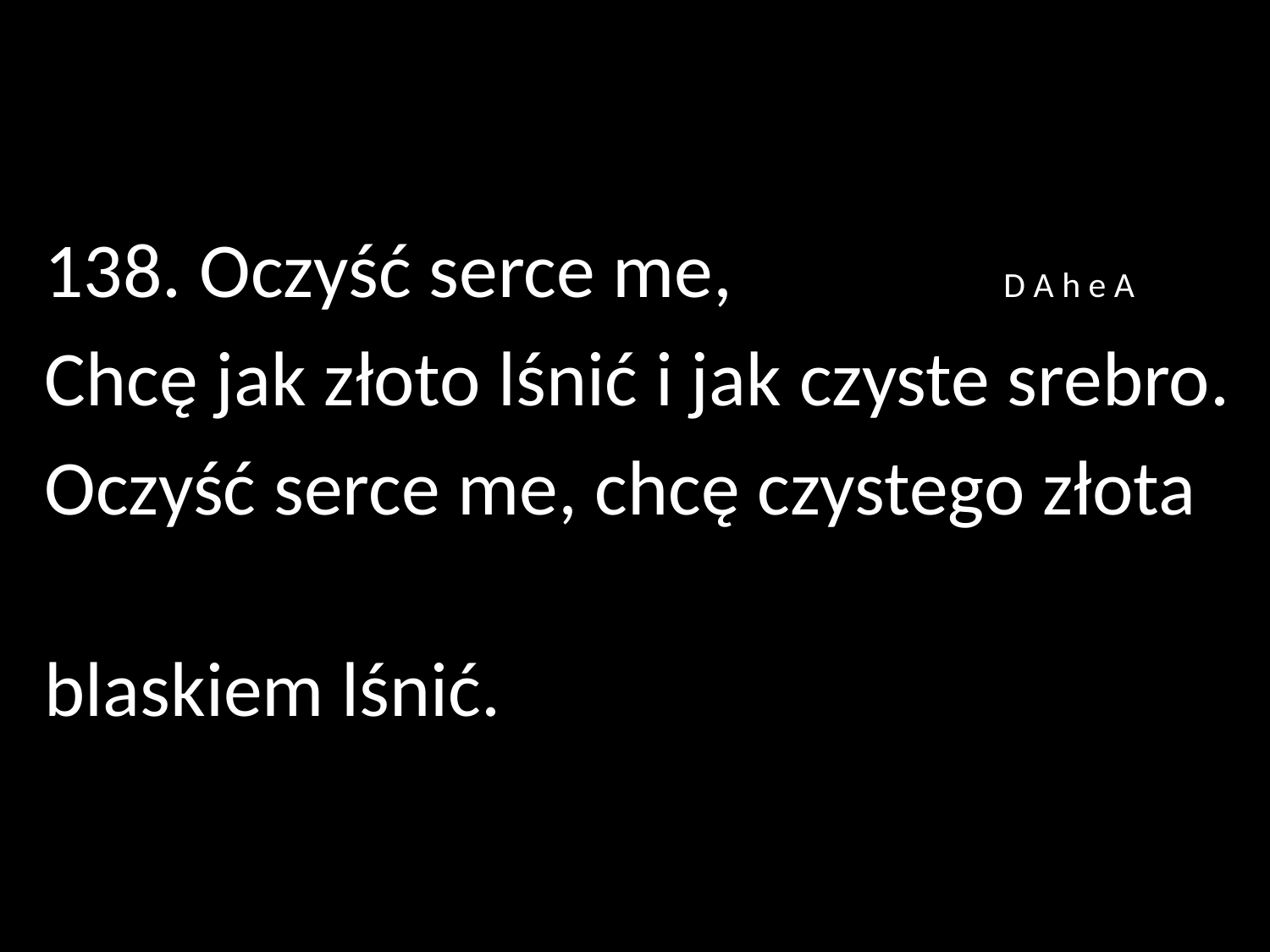

138. Oczyść serce me,		    D A h e A
Chcę jak złoto lśnić i jak czyste srebro.
Oczyść serce me, chcę czystego złota
blaskiem lśnić.